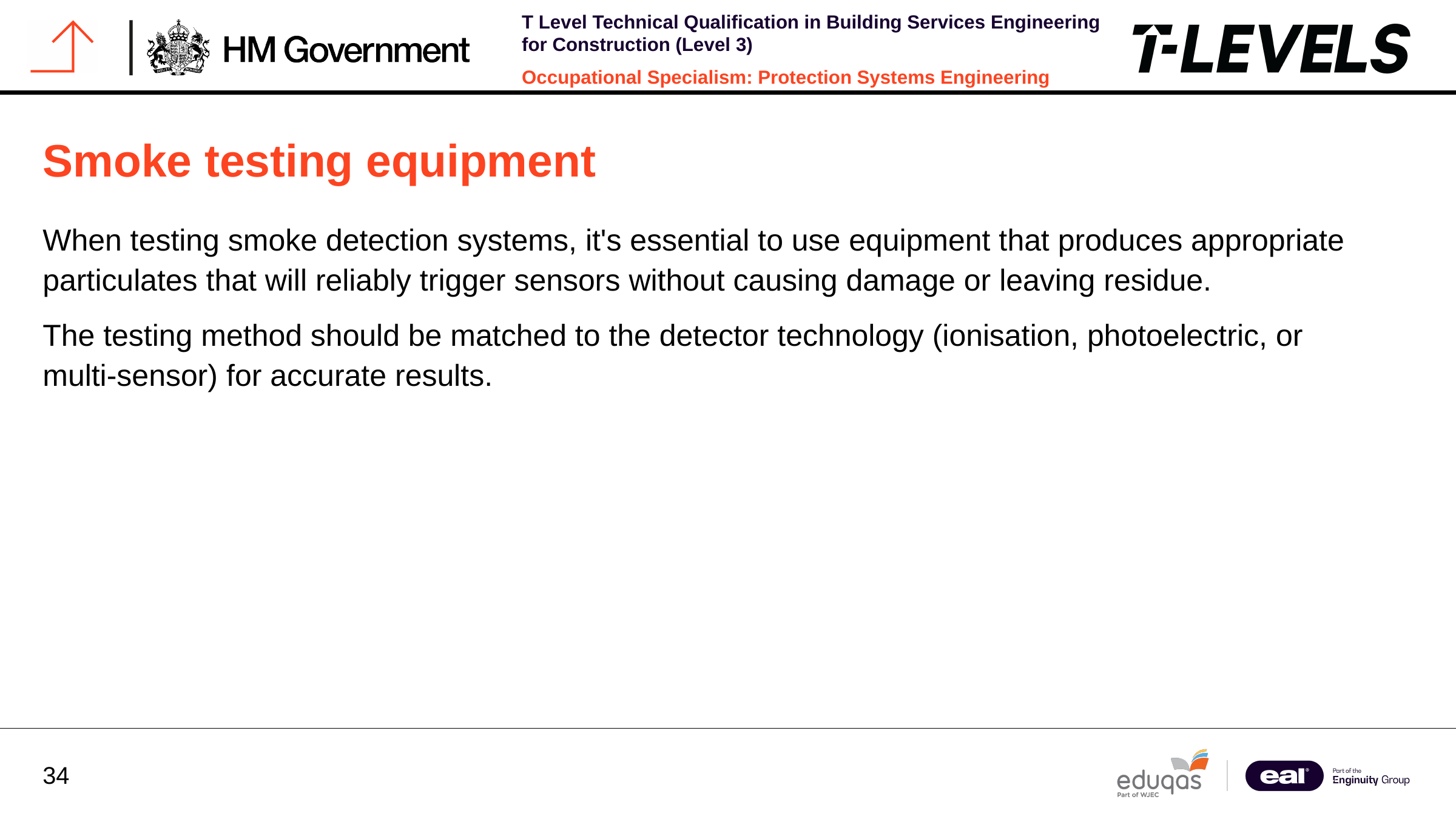

Smoke testing equipment
When testing smoke detection systems, it's essential to use equipment that produces appropriate particulates that will reliably trigger sensors without causing damage or leaving residue.
The testing method should be matched to the detector technology (ionisation, photoelectric, or multi-sensor) for accurate results.